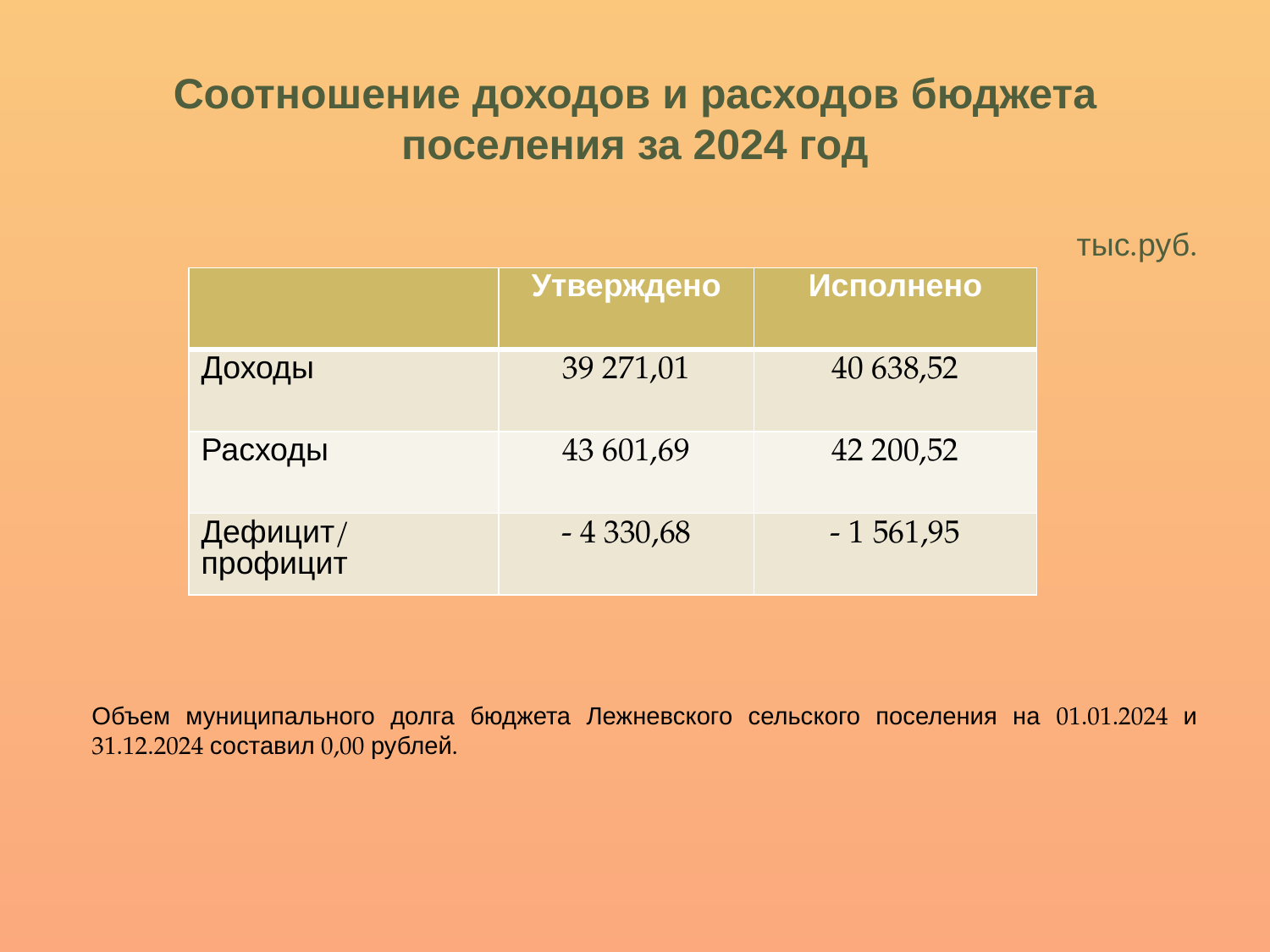

# Соотношение доходов и расходов бюджета поселения за 2024 год
тыс.руб.
|  | Утверждено | Исполнено |
| --- | --- | --- |
| Доходы | 39 271,01 | 40 638,52 |
| Расходы | 43 601,69 | 42 200,52 |
| Дефицит/ профицит | - 4 330,68 | - 1 561,95 |
Объем муниципального долга бюджета Лежневского сельского поселения на 01.01.2024 и 31.12.2024 составил 0,00 рублей.